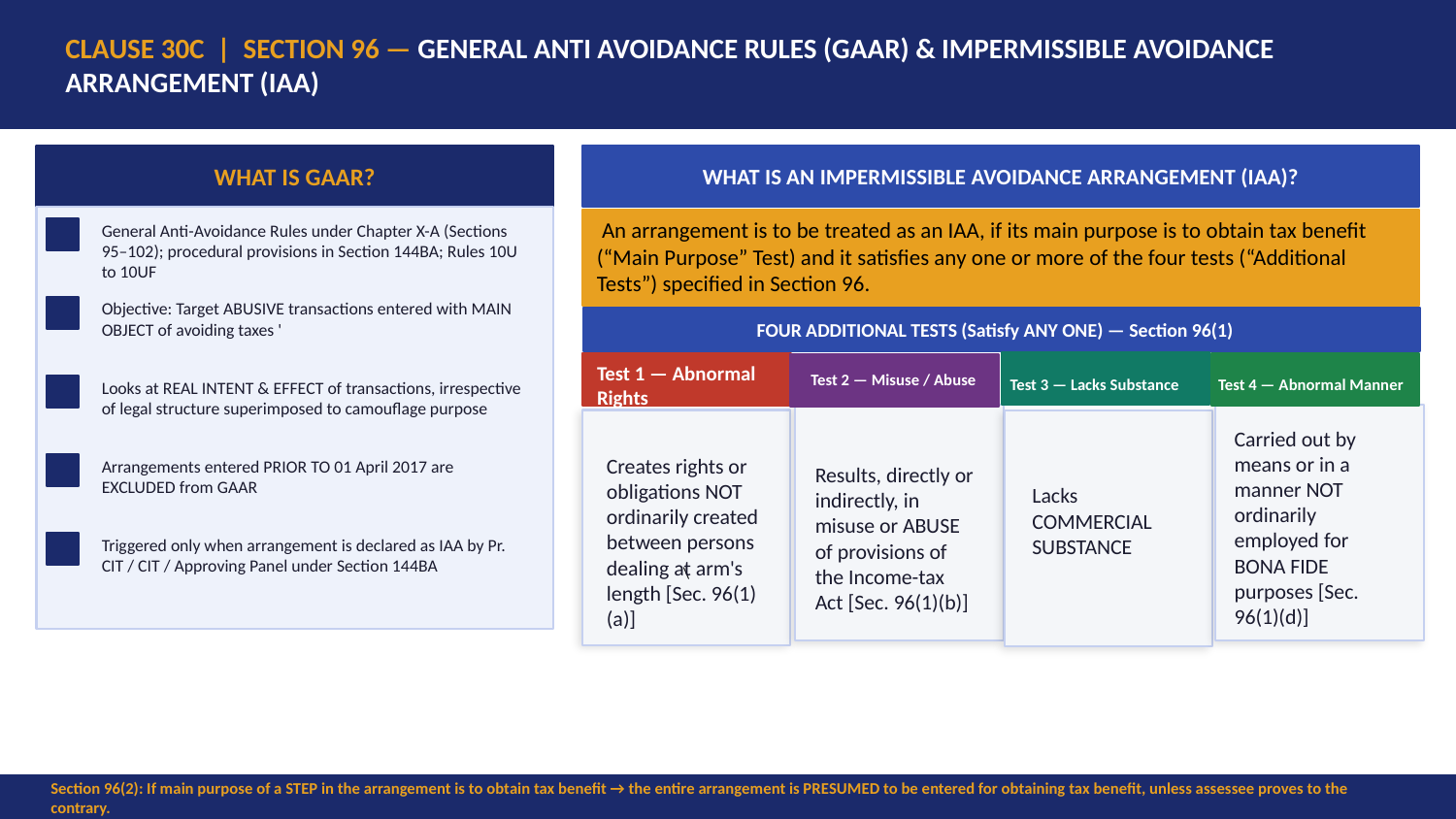

CLAUSE 30C  |  SECTION 96 — GENERAL ANTI AVOIDANCE RULES (GAAR) & IMPERMISSIBLE AVOIDANCE ARRANGEMENT (IAA)

WHAT IS GAAR?

WHAT IS AN IMPERMISSIBLE AVOIDANCE ARRANGEMENT (IAA)?

 An arrangement is to be treated as an IAA, if its main purpose is to obtain tax benefit (“Main Purpose” Test) and it satisfies any one or more of the four tests (“Additional Tests”) specified in Section 96.

General Anti-Avoidance Rules under Chapter X-A (Sections 95–102); procedural provisions in Section 144BA; Rules 10U to 10UF

Objective: Target ABUSIVE transactions entered with MAIN OBJECT of avoiding taxes '

FOUR ADDITIONAL TESTS (Satisfy ANY ONE) — Section 96(1)

Test 2 — Misuse / Abuse

Test 1 — Abnormal Rights

1
2
Test 3 — Lacks Substance
Test 4 — Abnormal Manner

Looks at REAL INTENT & EFFECT of transactions, irrespective of legal structure superimposed to camouflage purpose

Carried out by means or in a manner NOT ordinarily employed for BONA FIDE purposes [Sec. 96(1)(d)]
Creates rights or obligations NOT ordinarily created between persons dealing at arm's length [Sec. 96(1)(a)]
Arrangements entered PRIOR TO 01 April 2017 are EXCLUDED from GAAR

Results, directly or indirectly, in misuse or ABUSE of provisions of the Income-tax Act [Sec. 96(1)(b)]
Lacks COMMERCIAL SUBSTANCE
Triggered only when arrangement is declared as IAA by Pr. CIT / CIT / Approving Panel under Section 144BA

\

Section 96(2): If main purpose of a STEP in the arrangement is to obtain tax benefit → the entire arrangement is PRESUMED to be entered for obtaining tax benefit, unless assessee proves to the contrary.